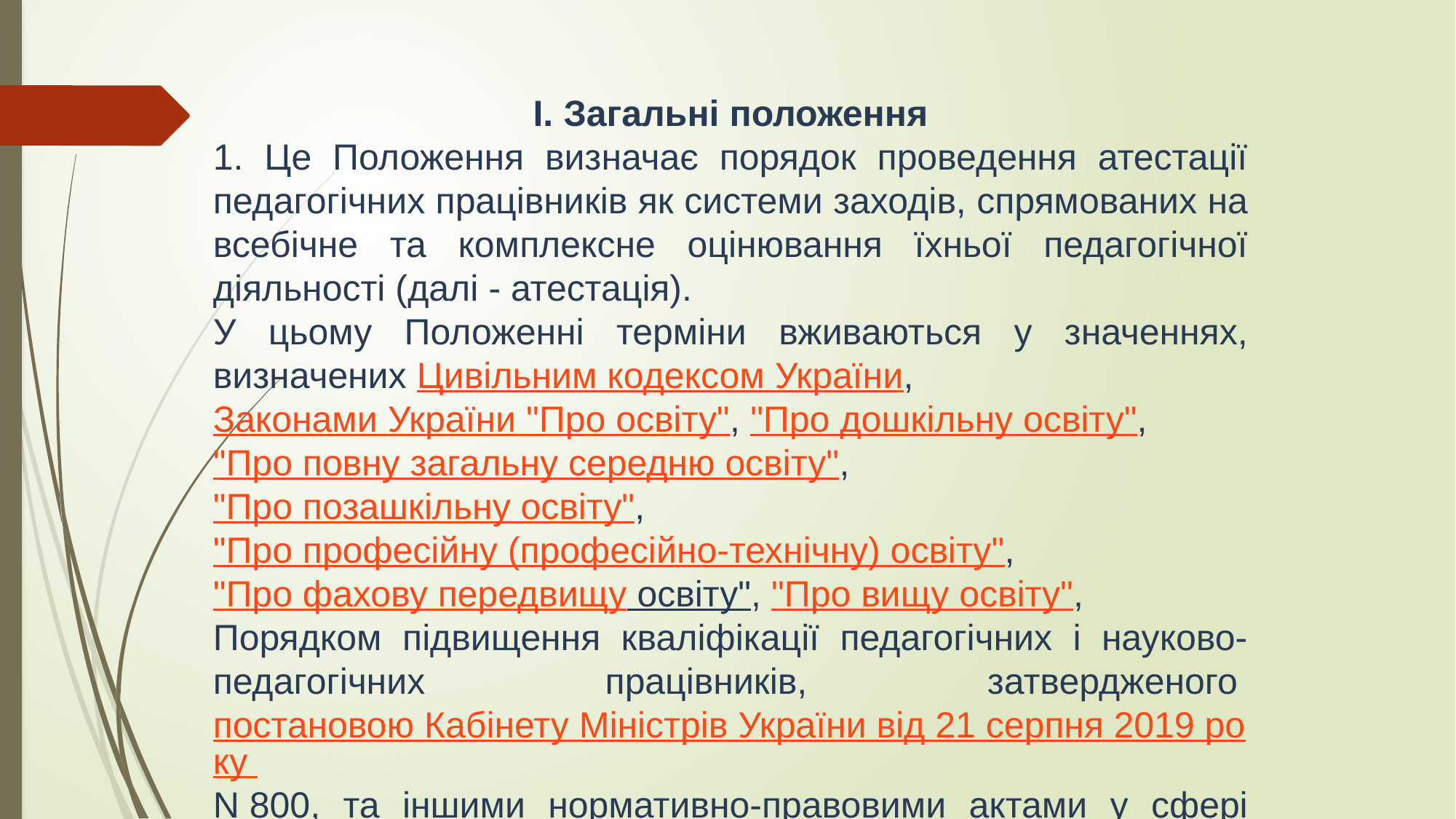

I. Загальні положення
1. Це Положення визначає порядок проведення атестації педагогічних працівників як системи заходів, спрямованих на всебічне та комплексне оцінювання їхньої педагогічної діяльності (далі - атестація).
У цьому Положенні терміни вживаються у значеннях, визначених Цивільним кодексом України, Законами України "Про освіту", "Про дошкільну освіту", "Про повну загальну середню освіту", "Про позашкільну освіту", "Про професійну (професійно-технічну) освіту", "Про фахову передвищу освіту", "Про вищу освіту", Порядком підвищення кваліфікації педагогічних і науково-педагогічних працівників, затвердженого постановою Кабінету Міністрів України від 21 серпня 2019 року N 800, та іншими нормативно-правовими актами у сфері освіти.